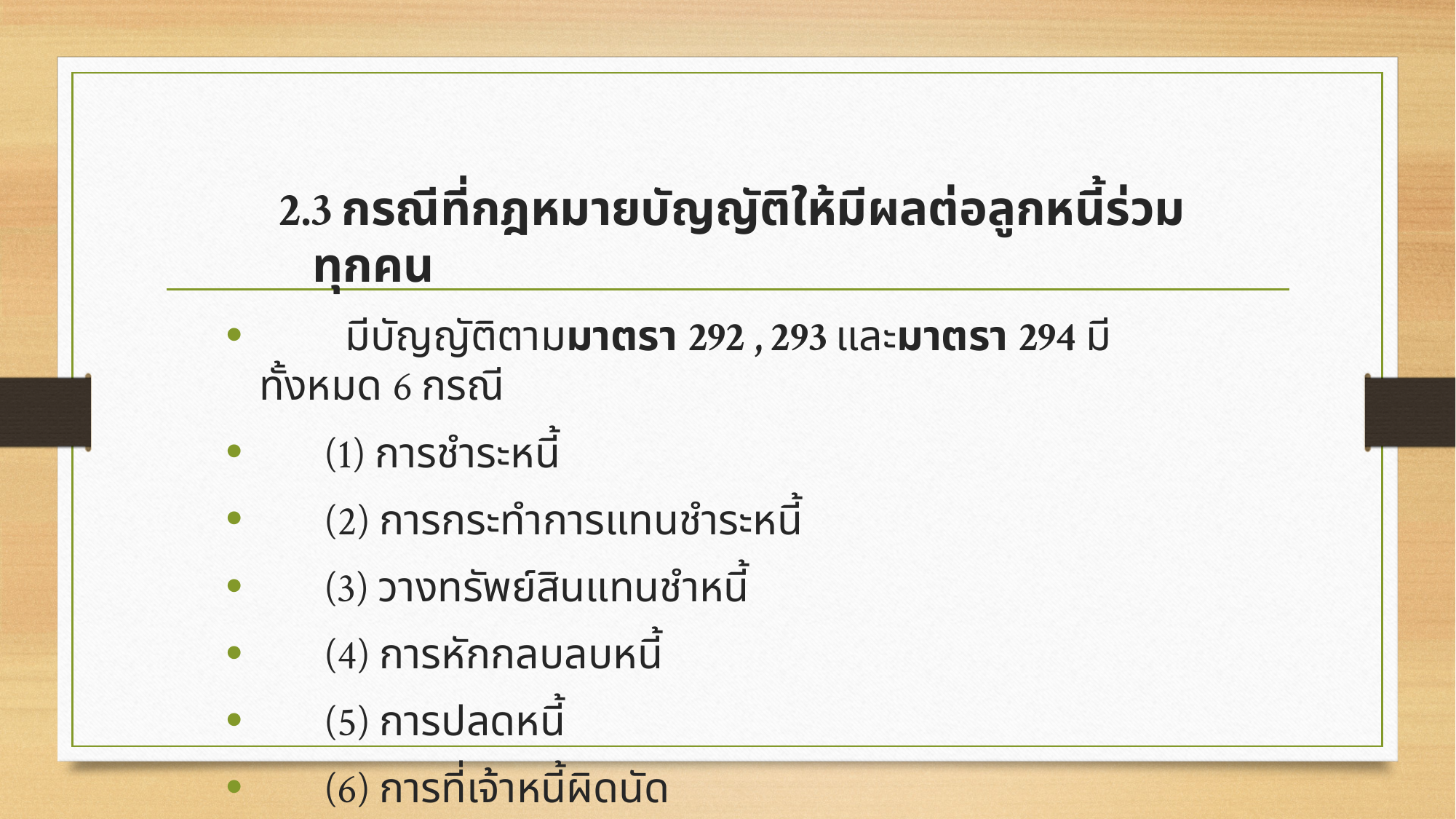

2.3 กรณีที่กฎหมายบัญญัติให้มีผลต่อลูกหนี้ร่วมทุกคน
        มีบัญญัติตามมาตรา 292 , 293 และมาตรา 294 มีทั้งหมด 6 กรณี
       (1) การชำระหนี้
       (2) การกระทำการแทนชำระหนี้
       (3) วางทรัพย์สินแทนชำหนี้
       (4) การหักกลบลบหนี้
       (5) การปลดหนี้
       (6) การที่เจ้าหนี้ผิดนัด